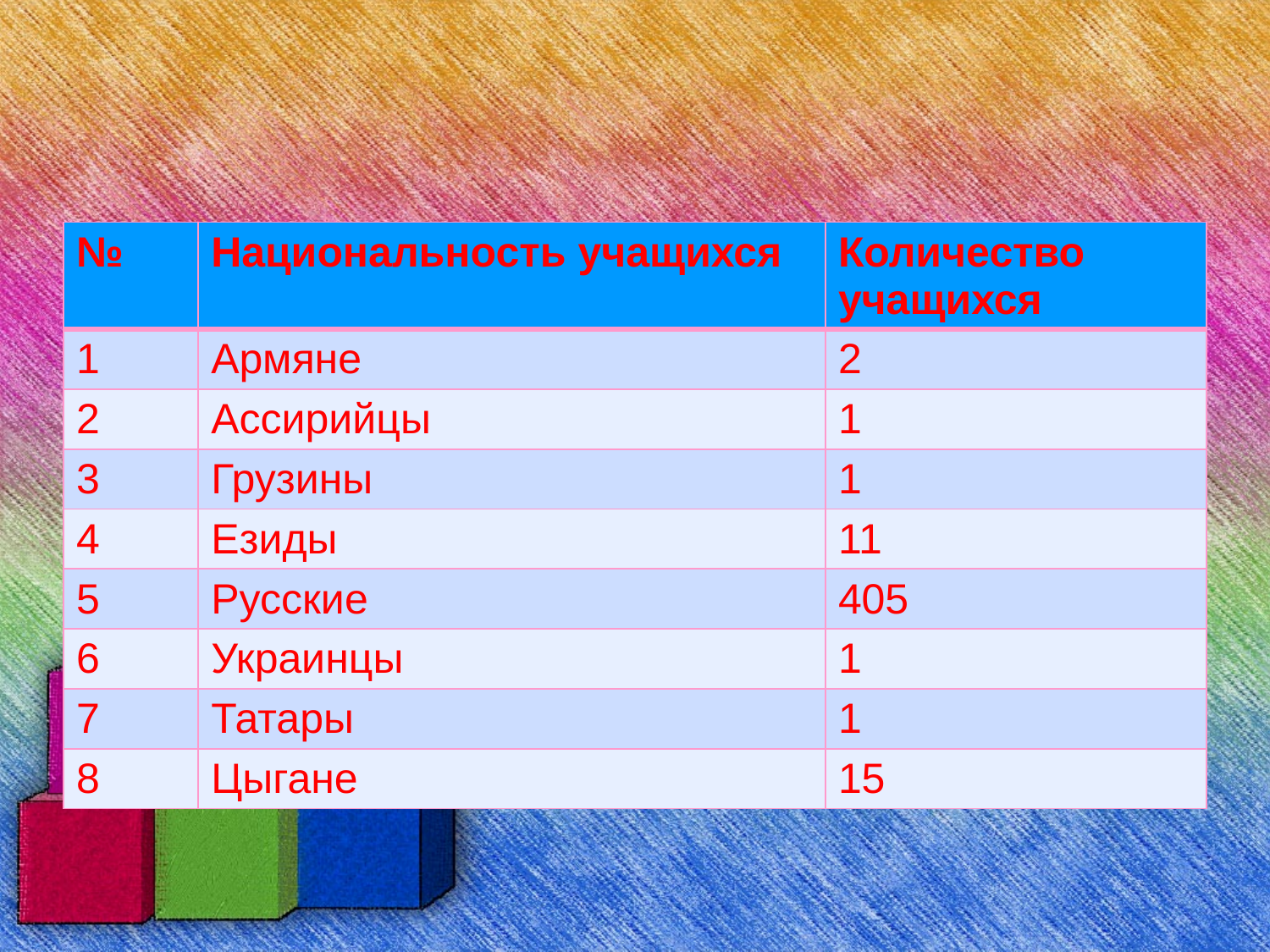

#
| № | Национальность учащихся | Количество учащихся |
| --- | --- | --- |
| 1 | Армяне | 2 |
| 2 | Ассирийцы | 1 |
| 3 | Грузины | 1 |
| 4 | Езиды | 11 |
| 5 | Русские | 405 |
| 6 | Украинцы | 1 |
| 7 | Татары | 1 |
| 8 | Цыгане | 15 |